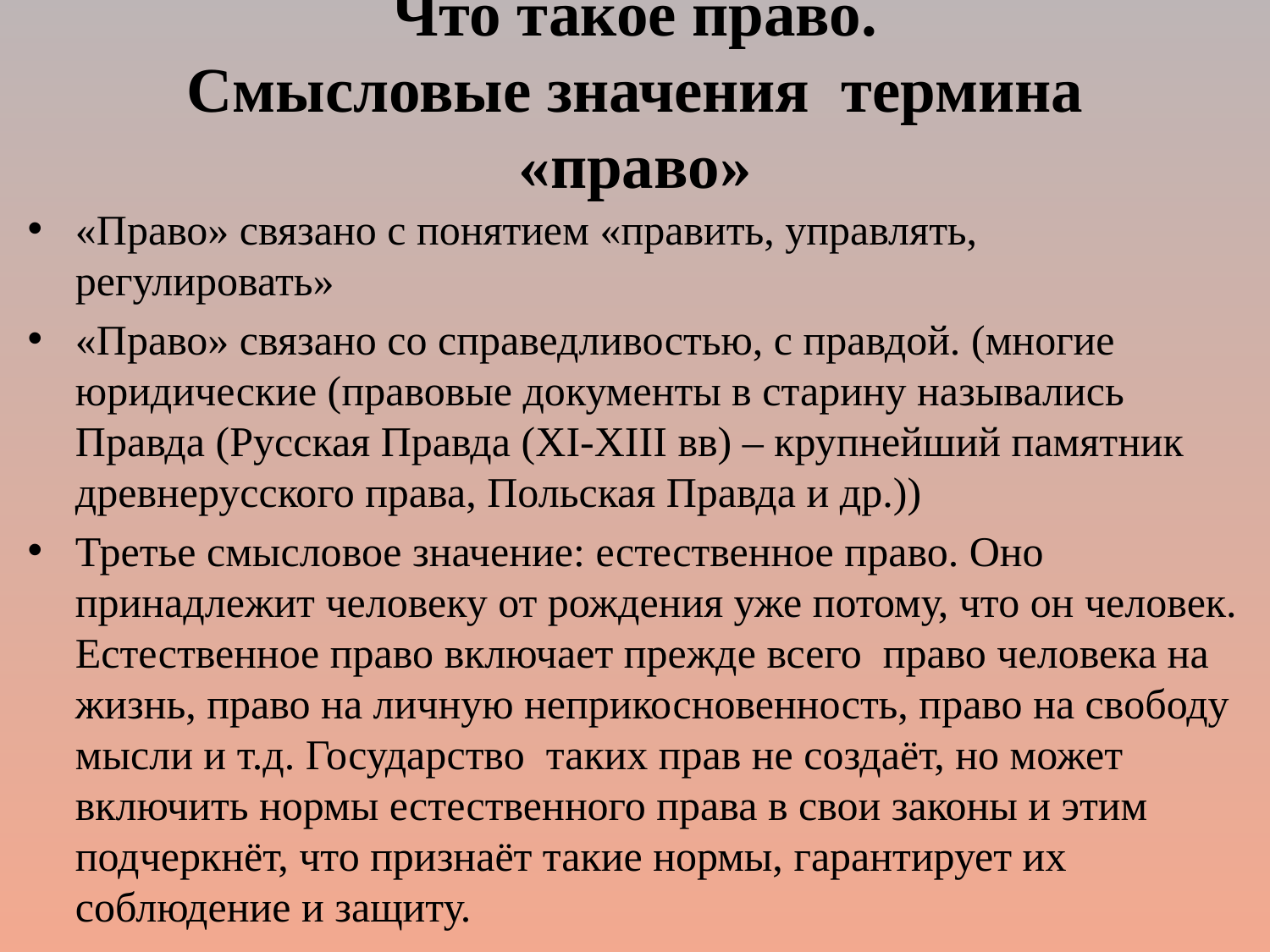

Что такое право.
Смысловые значения  термина «право»
«Право» связано с понятием «править, управлять, регулировать»
«Право» связано со справедливостью, с правдой. (многие юридические (правовые документы в старину назывались Правда (Русская Правда (XI-XIII вв) – крупнейший памятник древнерусского права, Польская Правда и др.))
Третье смысловое значение: естественное право. Оно  принадлежит человеку от рождения уже потому, что он человек. Естественное право включает прежде всего  право человека на жизнь, право на личную неприкосновенность, право на свободу мысли и т.д. Государство  таких прав не создаёт, но может включить нормы естественного права в свои законы и этим подчеркнёт, что признаёт такие нормы, гарантирует их соблюдение и защиту.